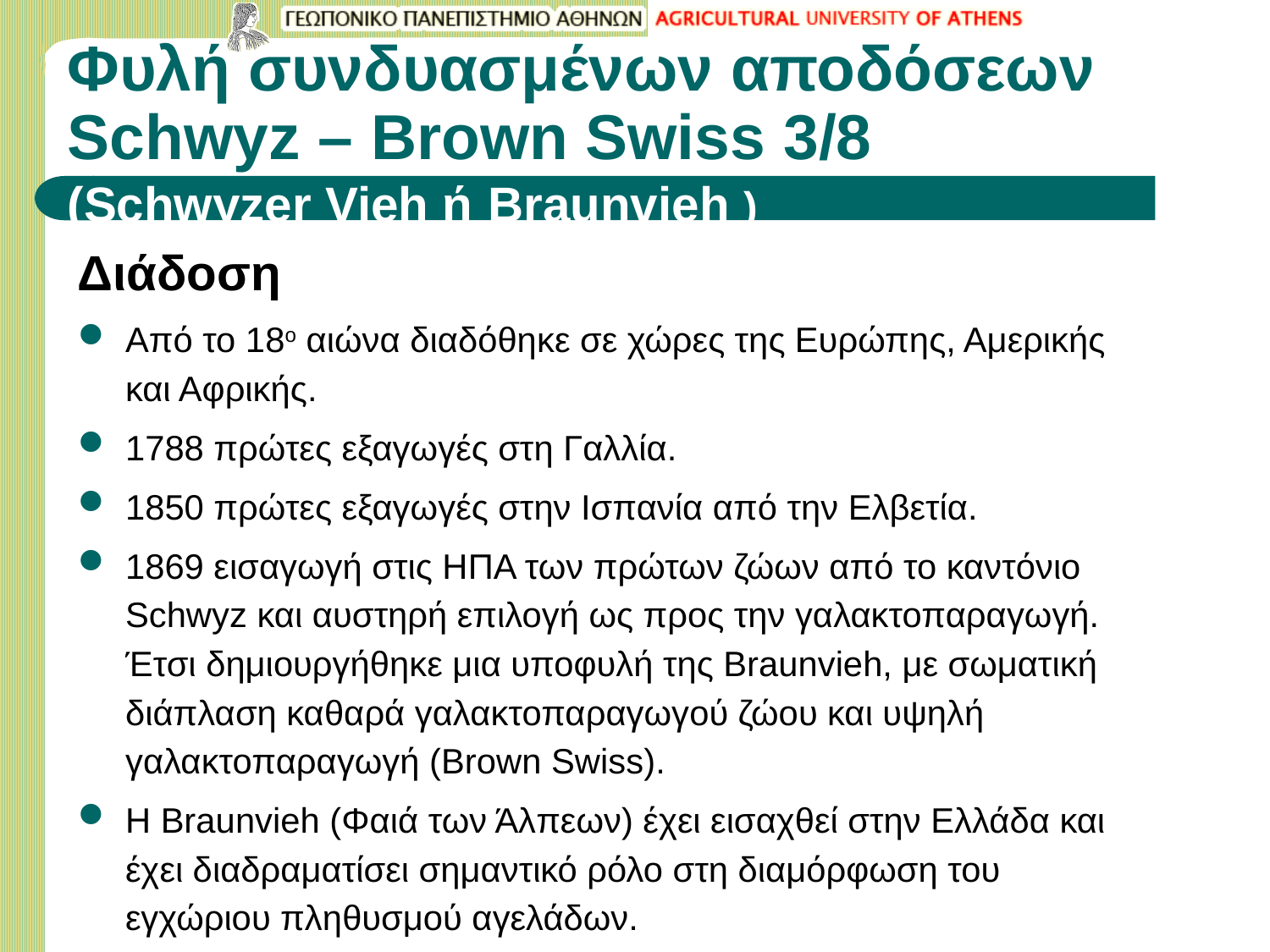

# Φυλή συνδυασμένων αποδόσεων Schwyz – Brown Swiss 3/8 (Schwyzer Vieh ή Braunvieh )
Διάδοση
Από το 18ο αιώνα διαδόθηκε σε χώρες της Ευρώπης, Αμερικής και Αφρικής.
1788 πρώτες εξαγωγές στη Γαλλία.
1850 πρώτες εξαγωγές στην Ισπανία από την Ελβετία.
1869 εισαγωγή στις ΗΠΑ των πρώτων ζώων από το καντόνιο Schwyz και αυστηρή επιλογή ως προς την γαλακτοπαραγωγή. Έτσι δημιουργήθηκε μια υποφυλή της Braunvieh, με σωματική διάπλαση καθαρά γαλακτοπαραγωγού ζώου και υψηλή γαλακτοπαραγωγή (Brown Swiss).
Η Braunvieh (Φαιά των Άλπεων) έχει εισαχθεί στην Ελλάδα και έχει διαδραματίσει σημαντικό ρόλο στη διαμόρφωση του εγχώριου πληθυσμού αγελάδων.